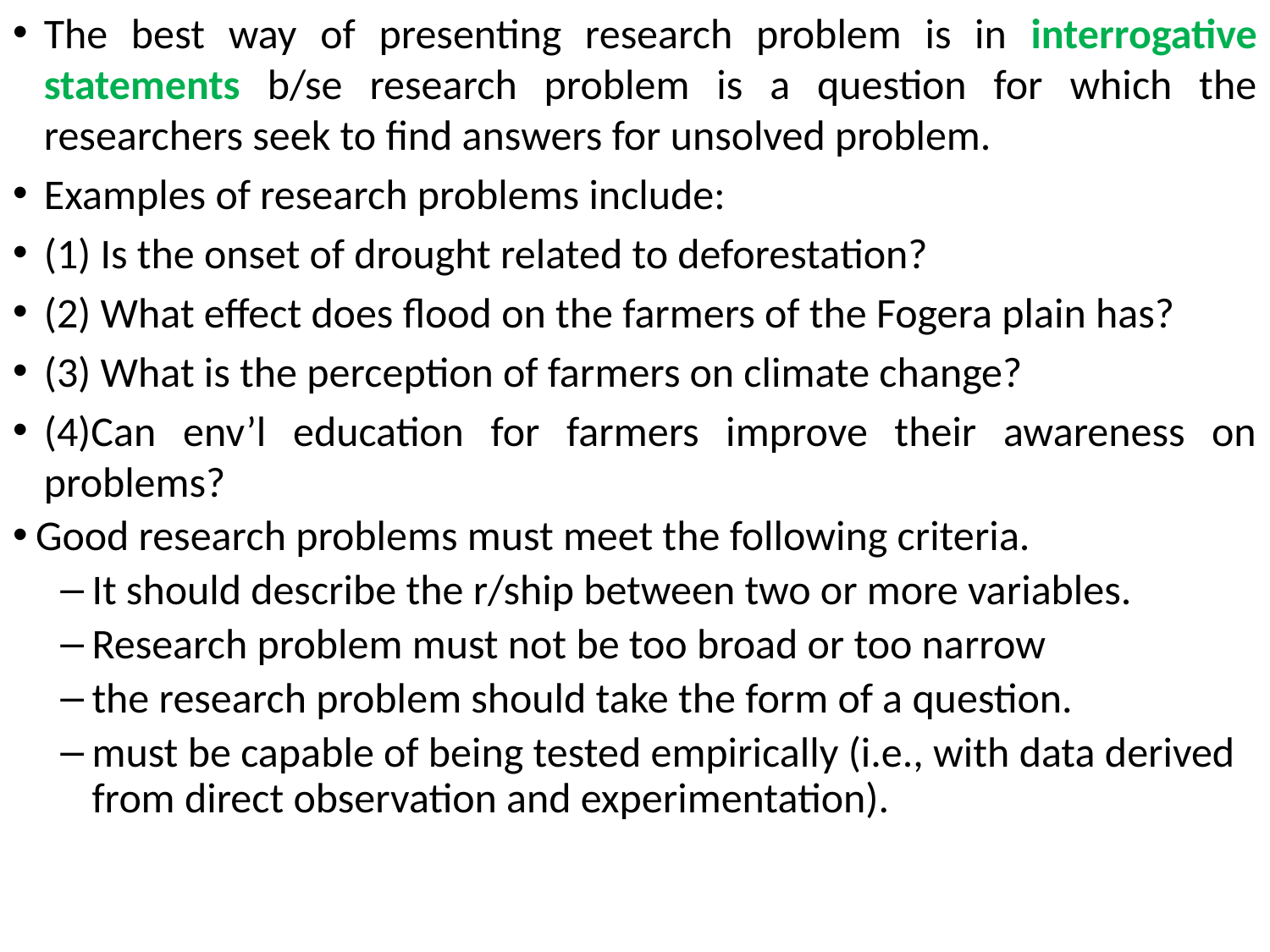

The best way of presenting research problem is in interrogative statements b/se research problem is a question for which the researchers seek to find answers for unsolved problem.
Examples of research problems include:
(1) Is the onset of drought related to deforestation?
(2) What effect does flood on the farmers of the Fogera plain has?
(3) What is the perception of farmers on climate change?
(4)Can env’l education for farmers improve their awareness on problems?
Good research problems must meet the following criteria.
It should describe the r/ship between two or more variables.
Research problem must not be too broad or too narrow
the research problem should take the form of a question.
must be capable of being tested empirically (i.e., with data derived from direct observation and experimentation).